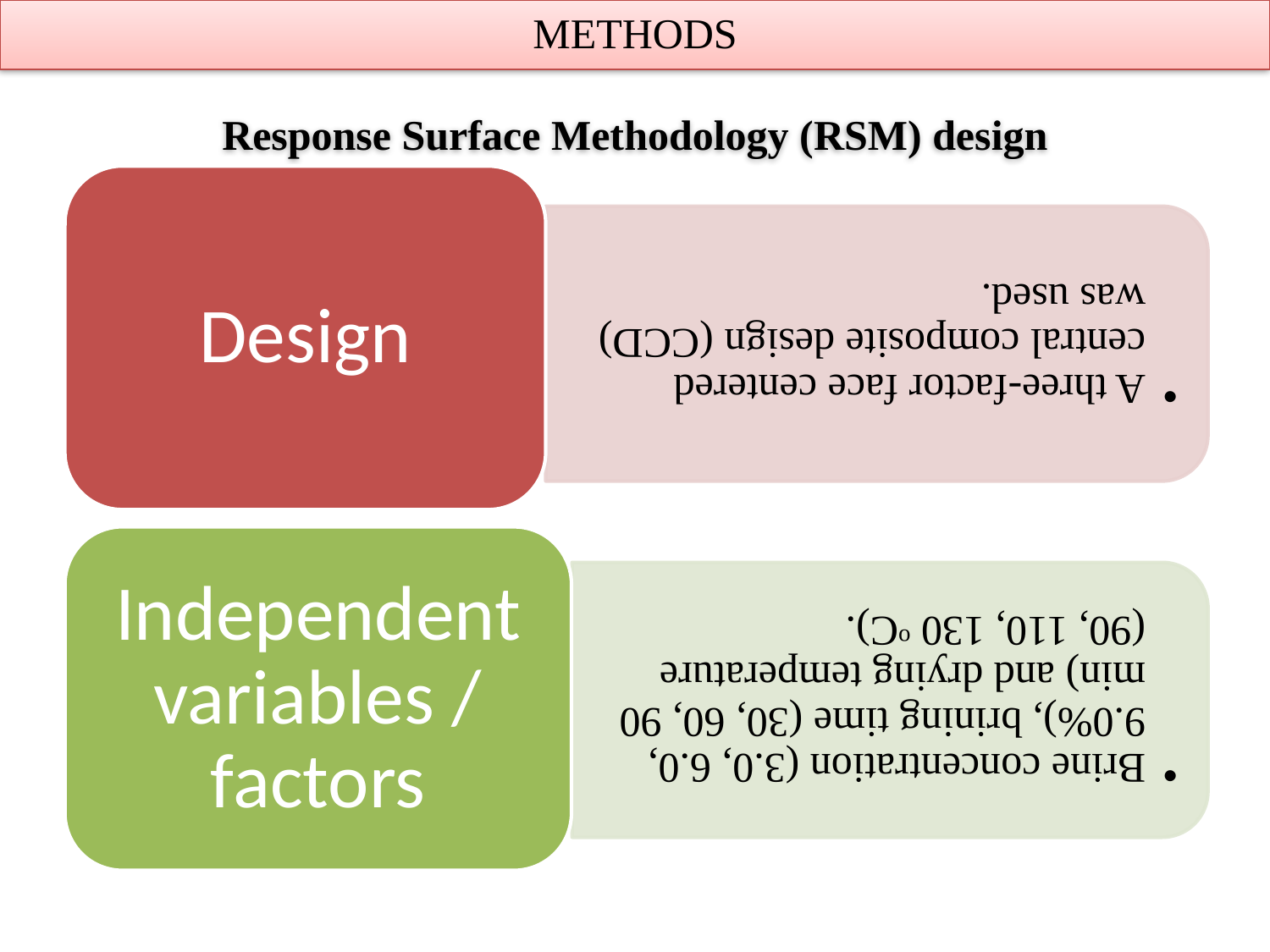

# METHODS Response Surface Methodology (RSM) design
A three-factor face centered central composite design (CCD) was used.
Design
Brine concentration (3.0, 6.0, 9.0%), brining time (30, 60, 90 min) and drying temperature (90, 110, 130 oC).
Independent variables / factors